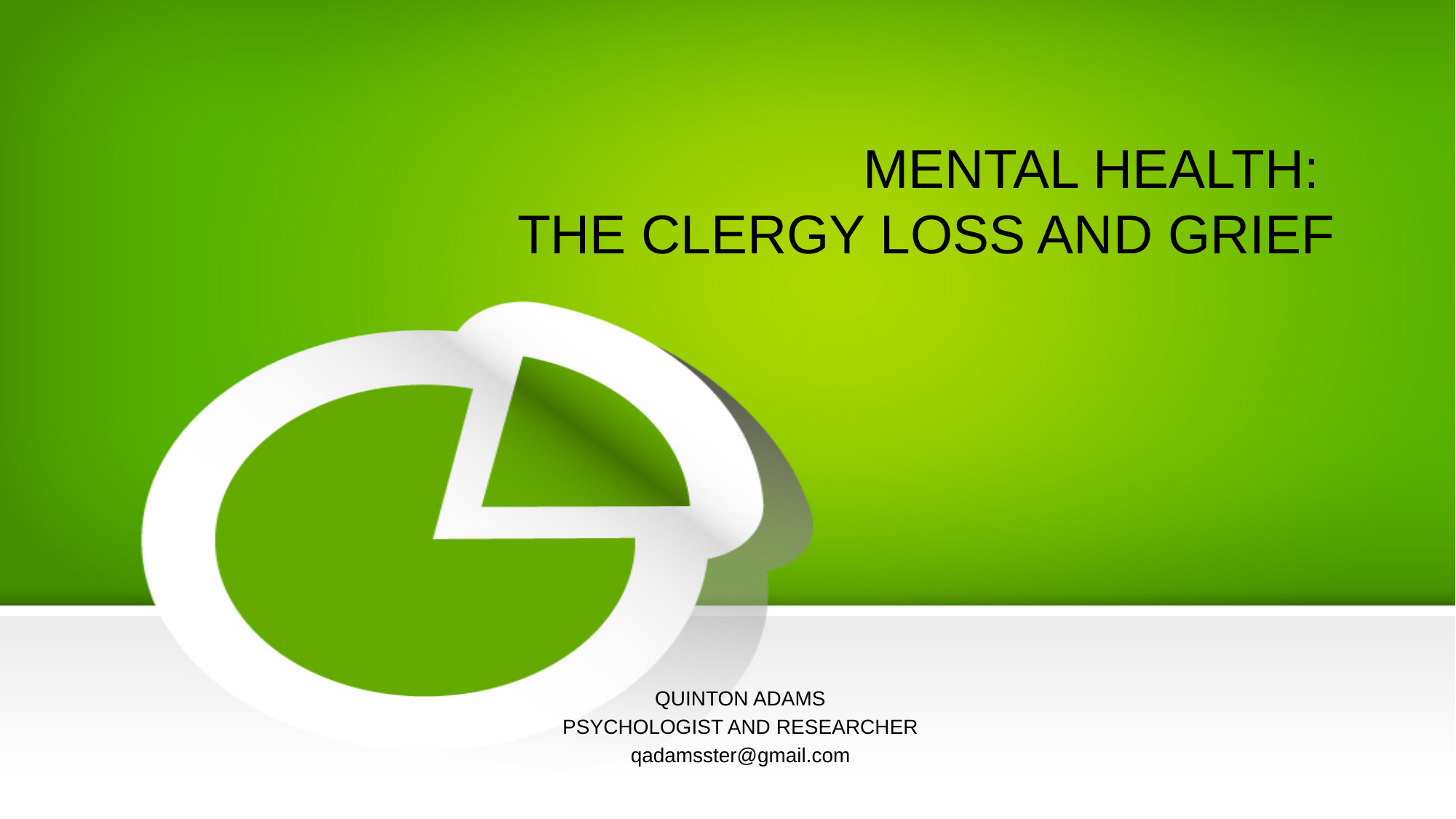

# MENTAL HEALTH: THE CLERGY LOSS AND GRIEF
QUINTON ADAMS
PSYCHOLOGIST AND RESEARCHER
qadamsster@gmail.com
082 698 5103